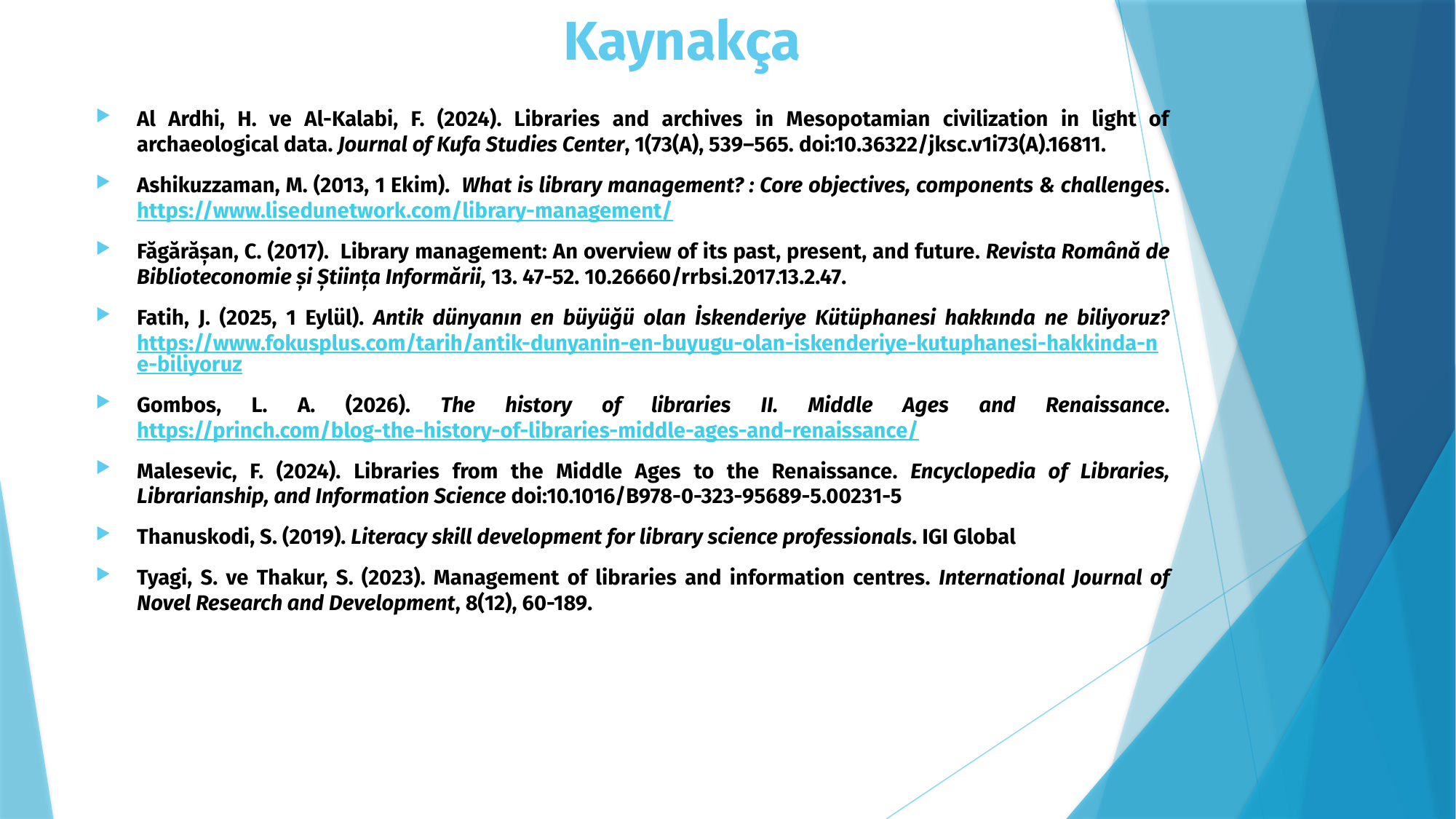

# Kaynakça
Al Ardhi, H. ve Al-Kalabi, F. (2024). Libraries and archives in Mesopotamian civilization in light of archaeological data. Journal of Kufa Studies Center, 1(73(A), 539–565. doi:10.36322/jksc.v1i73(A).16811.
Ashikuzzaman, M. (2013, 1 Ekim).  What is library management? : Core objectives, components & challenges. https://www.lisedunetwork.com/library-management/
Făgărășan, C. (2017).  Library management: An overview of its past, present, and future. Revista Română de Biblioteconomie și Știința Informării, 13. 47-52. 10.26660/rrbsi.2017.13.2.47.
Fatih, J. (2025, 1 Eylül). Antik dünyanın en büyüğü olan İskenderiye Kütüphanesi hakkında ne biliyoruz? https://www.fokusplus.com/tarih/antik-dunyanin-en-buyugu-olan-iskenderiye-kutuphanesi-hakkinda-ne-biliyoruz
Gombos, L. A. (2026). The history of libraries II. Middle Ages and Renaissance. https://princh.com/blog-the-history-of-libraries-middle-ages-and-renaissance/
Malesevic, F. (2024). Libraries from the Middle Ages to the Renaissance. Encyclopedia of Libraries, Librarianship, and Information Science doi:10.1016/B978-0-323-95689-5.00231-5
Thanuskodi, S. (2019). Literacy skill development for library science professionals. IGI Global
Tyagi, S. ve Thakur, S. (2023). Management of libraries and information centres. International Journal of Novel Research and Development, 8(12), 60-189.